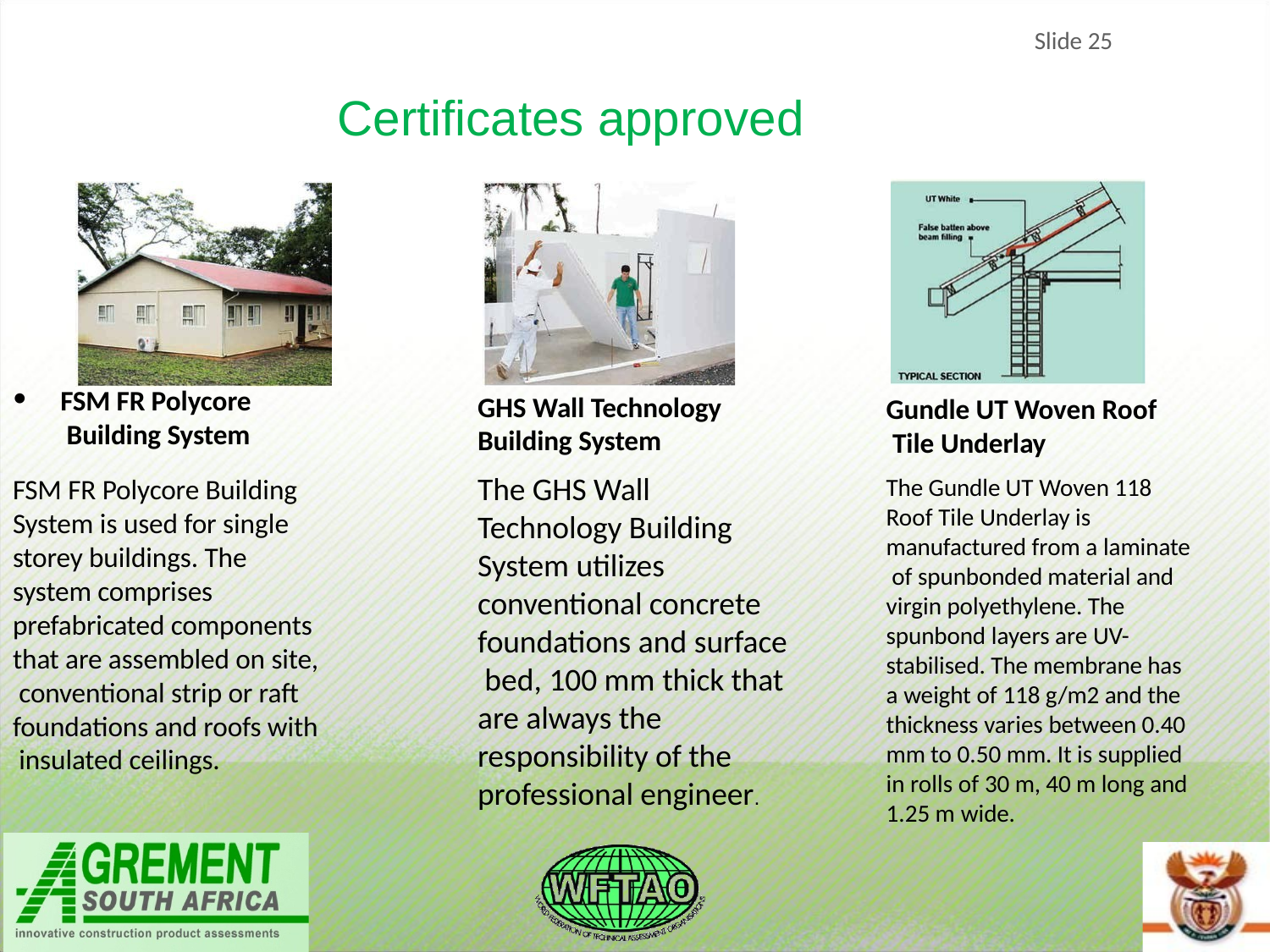

Slide 25
Certificates approved

FSM FR Polycore  Building System
GHS Wall Technology  Building System
The GHS Wall  Technology Building  System utilizes  conventional concrete  foundations and surface  bed, 100 mm thick that  are always the  responsibility of the  professional engineer.
Gundle UT Woven Roof  Tile Underlay
The Gundle UT Woven 118  Roof Tile Underlay is  manufactured from a laminate  of spunbonded material and  virgin polyethylene. The  spunbond layers are UV-  stabilised. The membrane has  a weight of 118 g/m2 and the  thickness varies between 0.40  mm to 0.50 mm. It is supplied  in rolls of 30 m, 40 m long and
1.25 m wide.
FSM FR Polycore Building  System is used for single  storey buildings. The  system comprises  prefabricated components  that are assembled on site,  conventional strip or raft  foundations and roofs with  insulated ceilings.